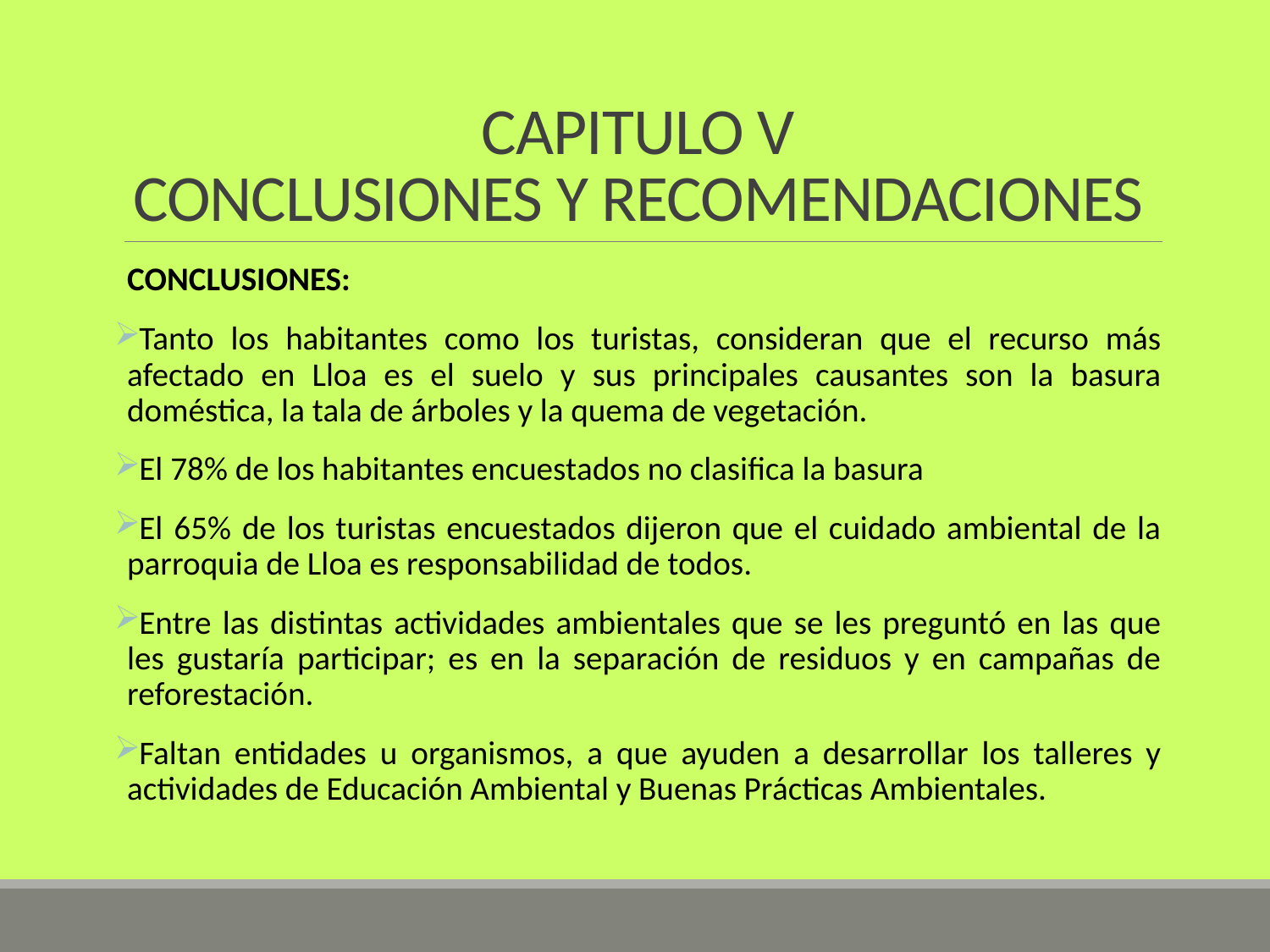

# CAPITULO V CONCLUSIONES Y RECOMENDACIONES
CONCLUSIONES:
Tanto los habitantes como los turistas, consideran que el recurso más afectado en Lloa es el suelo y sus principales causantes son la basura doméstica, la tala de árboles y la quema de vegetación.
El 78% de los habitantes encuestados no clasifica la basura
El 65% de los turistas encuestados dijeron que el cuidado ambiental de la parroquia de Lloa es responsabilidad de todos.
Entre las distintas actividades ambientales que se les preguntó en las que les gustaría participar; es en la separación de residuos y en campañas de reforestación.
Faltan entidades u organismos, a que ayuden a desarrollar los talleres y actividades de Educación Ambiental y Buenas Prácticas Ambientales.